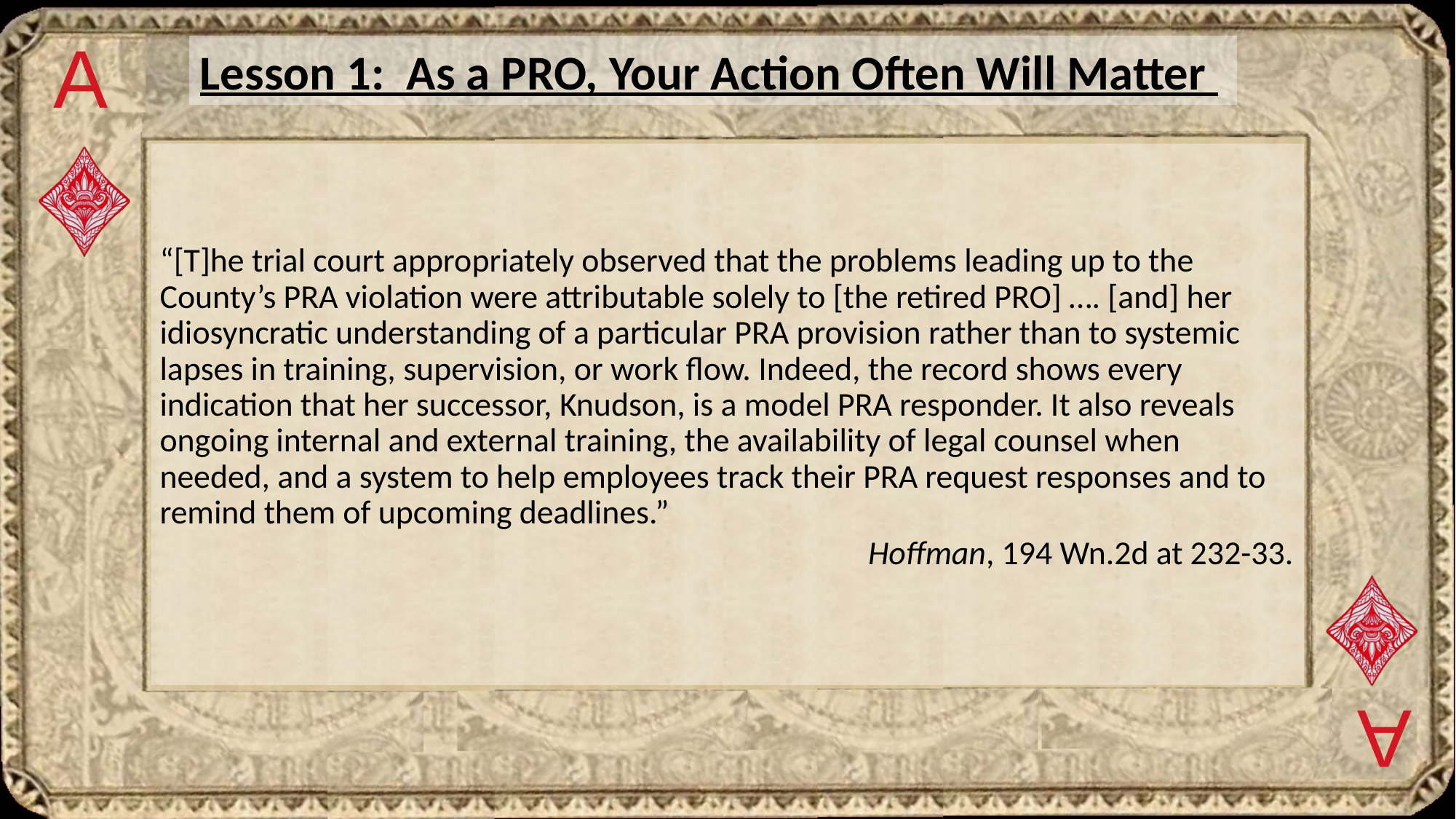

A
Lesson 1:  As a PRO, Your Action Often Will Matter
“[T]he trial court appropriately observed that the problems leading up to the County’s PRA violation were attributable solely to [the retired PRO] …. [and] her idiosyncratic understanding of a particular PRA provision rather than to systemic lapses in training, supervision, or work flow. Indeed, the record shows every indication that her successor, Knudson, is a model PRA responder. It also reveals ongoing internal and external training, the availability of legal counsel when needed, and a system to help employees track their PRA request responses and to remind them of upcoming deadlines.”
Hoffman, 194 Wn.2d at 232-33.
A